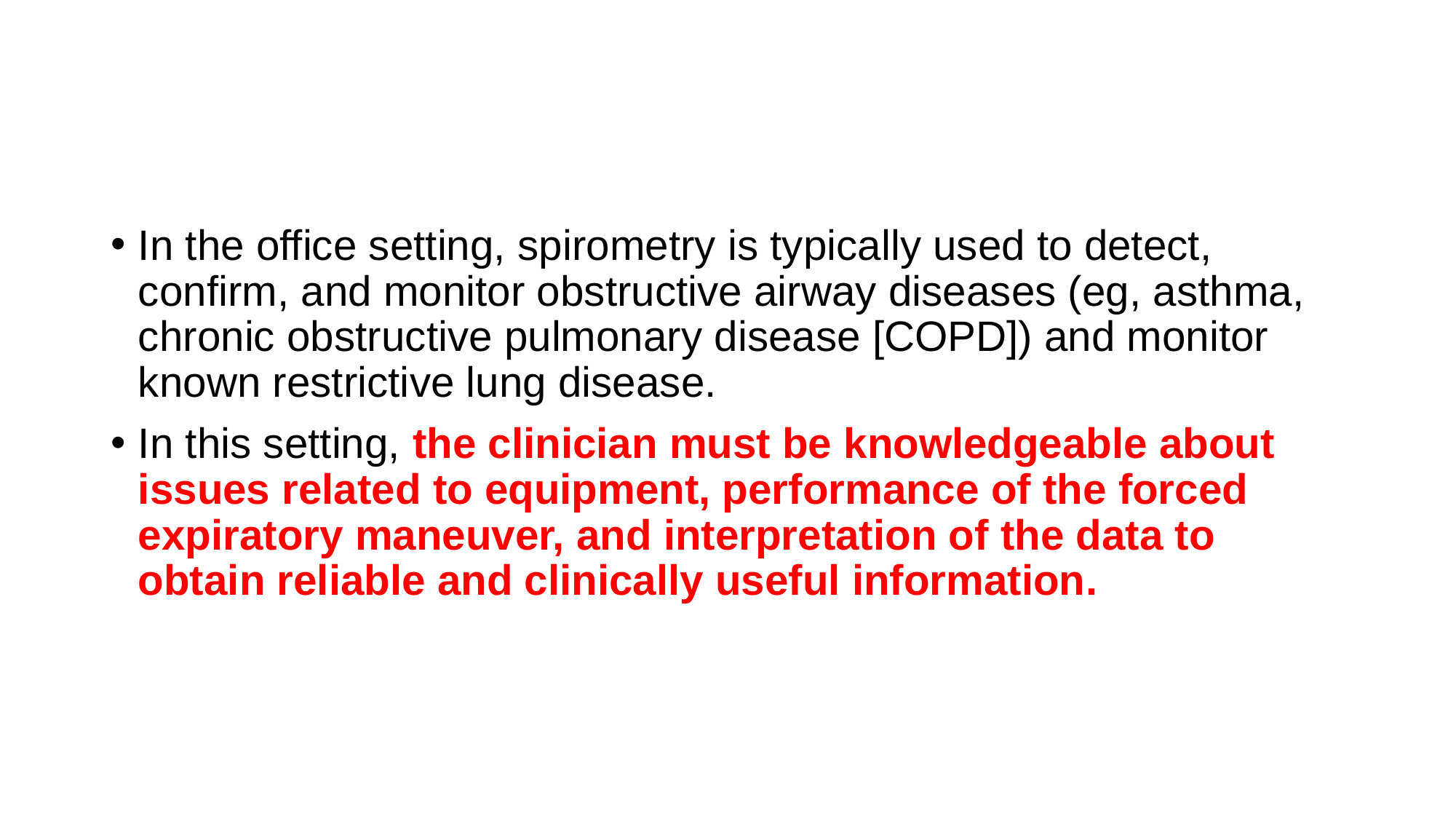

#
In the office setting, spirometry is typically used to detect, confirm, and monitor obstructive airway diseases (eg, asthma, chronic obstructive pulmonary disease [COPD]) and monitor known restrictive lung disease.
In this setting, the clinician must be knowledgeable about issues related to equipment, performance of the forced expiratory maneuver, and interpretation of the data to obtain reliable and clinically useful information.